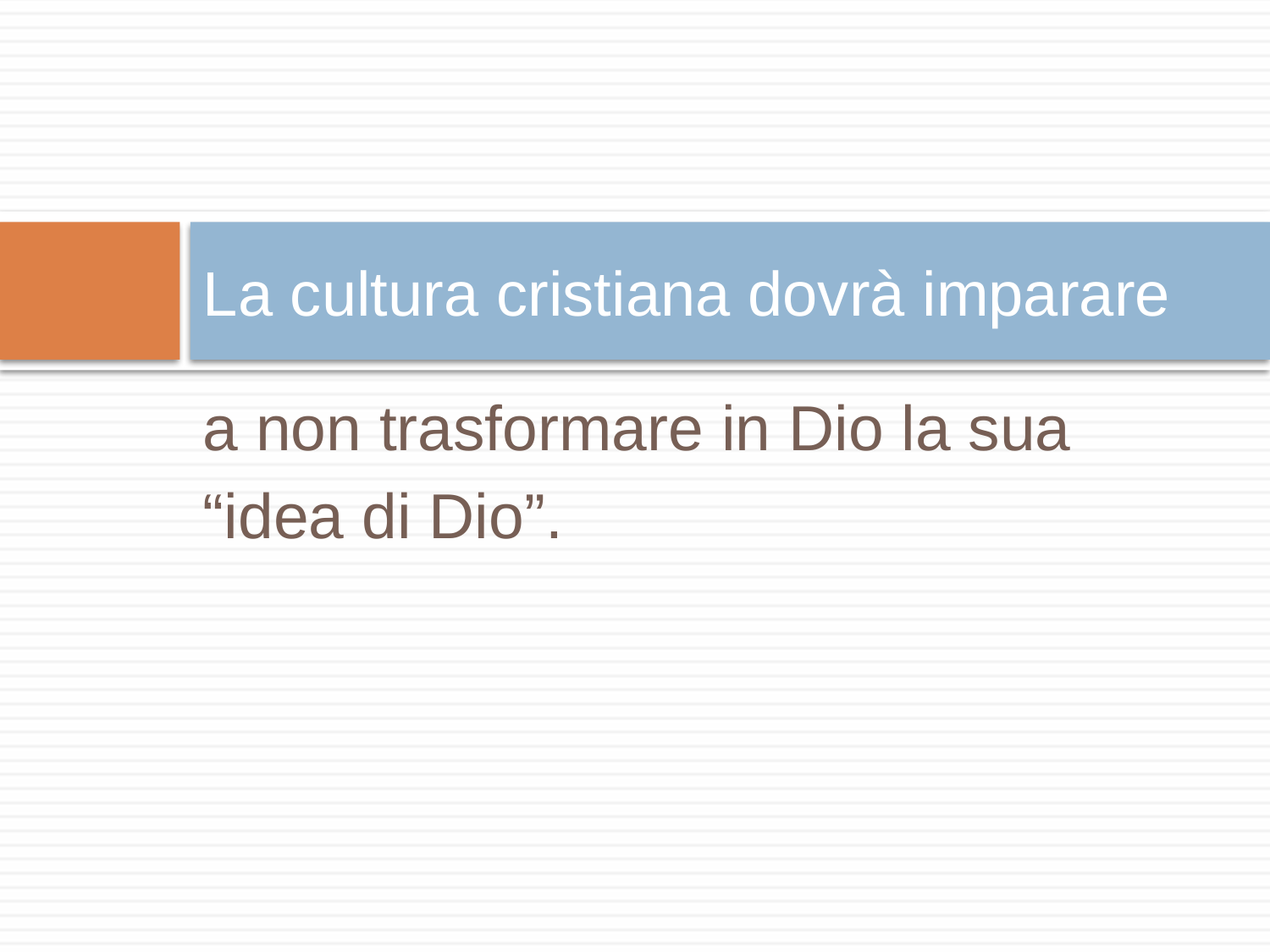

# La cultura cristiana dovrà imparare
a non trasformare in Dio la sua
“idea di Dio”.